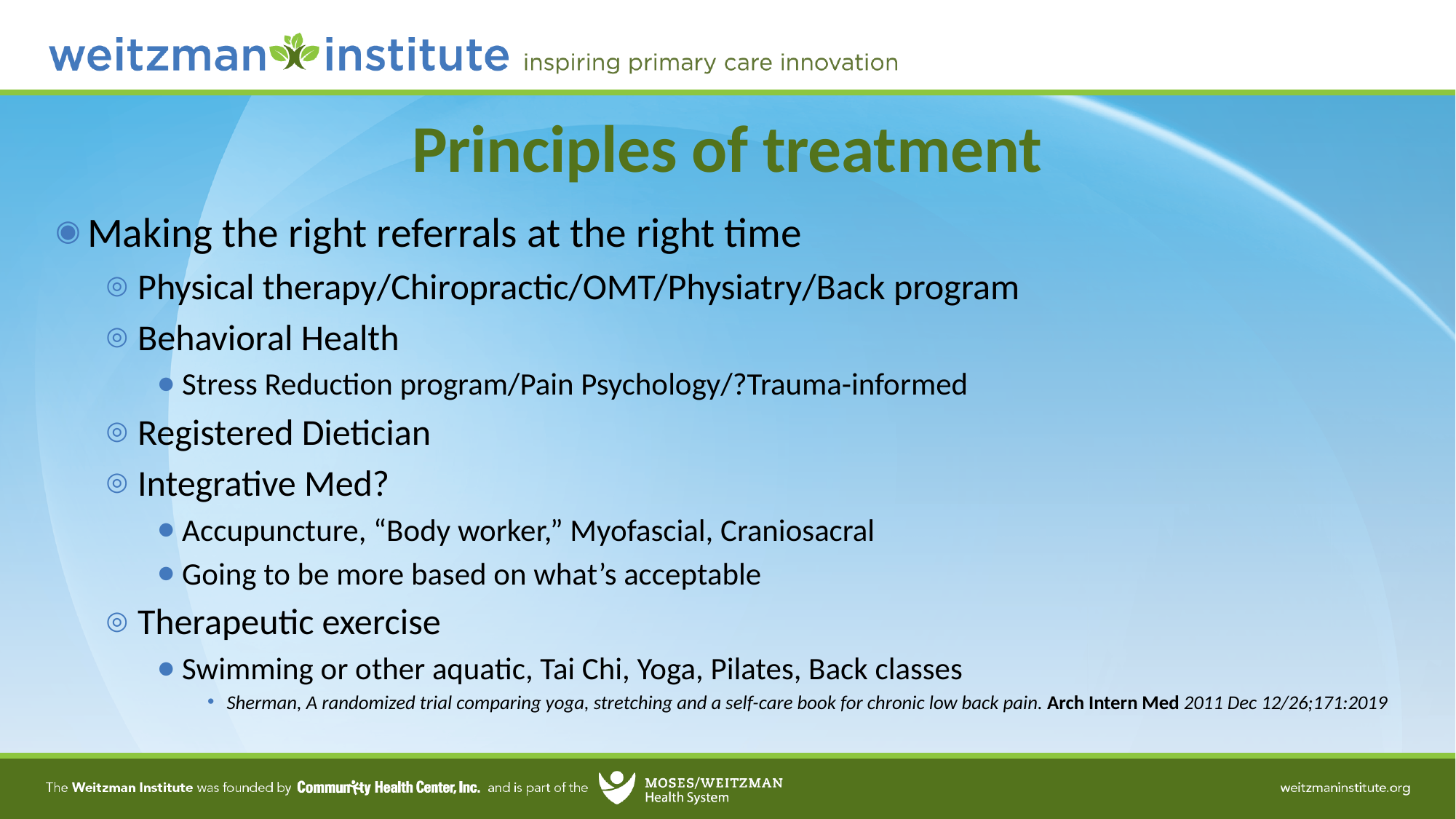

# Principles of treatment
Making the right referrals at the right time
Physical therapy/Chiropractic/OMT/Physiatry/Back program
Behavioral Health
Stress Reduction program/Pain Psychology/?Trauma-informed
Registered Dietician
Integrative Med?
Accupuncture, “Body worker,” Myofascial, Craniosacral
Going to be more based on what’s acceptable
Therapeutic exercise
Swimming or other aquatic, Tai Chi, Yoga, Pilates, Back classes
Sherman, A randomized trial comparing yoga, stretching and a self-care book for chronic low back pain. Arch Intern Med 2011 Dec 12/26;171:2019